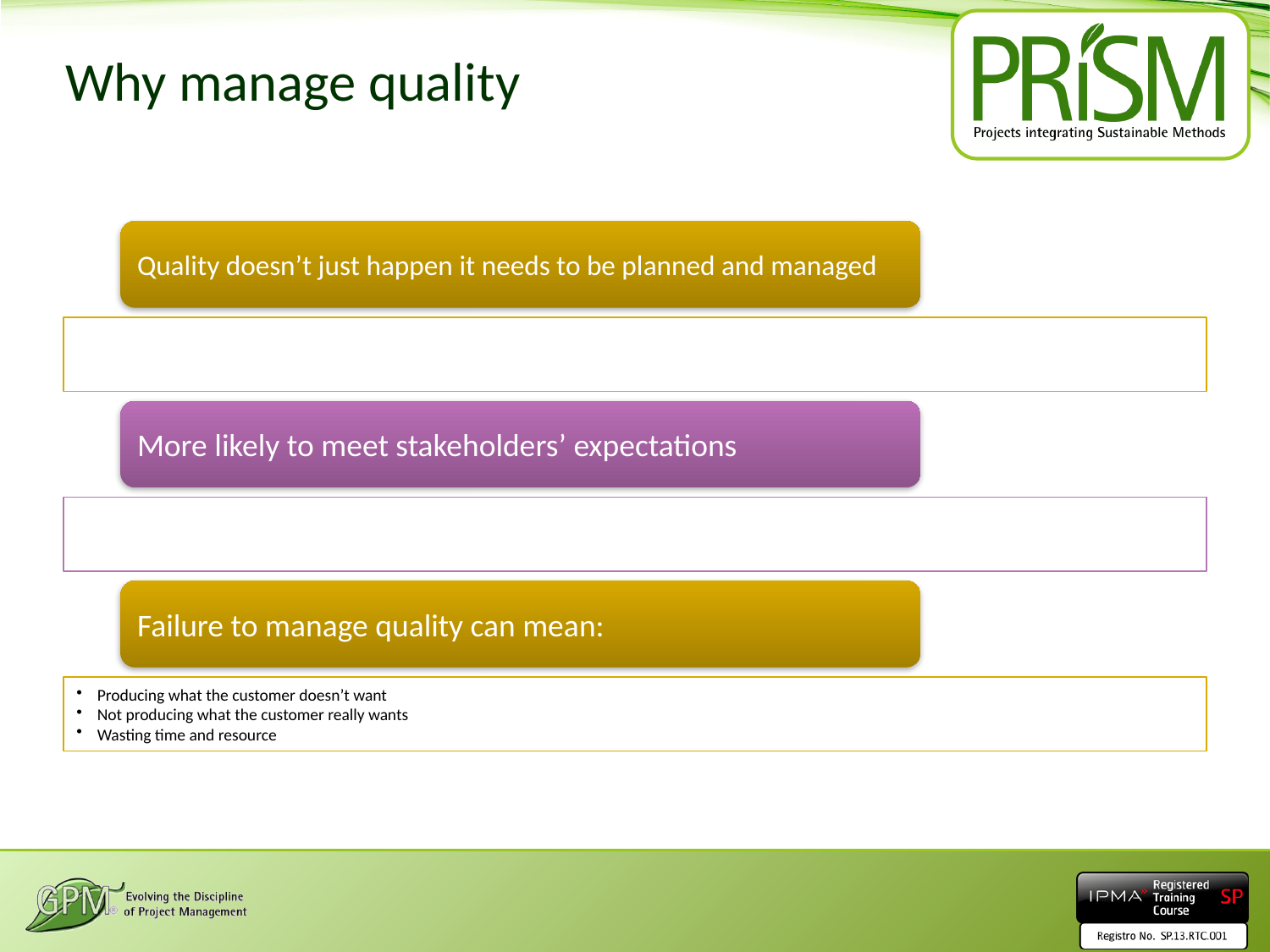

# Why manage quality
Quality doesn’t just happen it needs to be planned and managed
More likely to meet stakeholders’ expectations
Failure to manage quality can mean:
Producing what the customer doesn’t want
Not producing what the customer really wants
Wasting time and resource